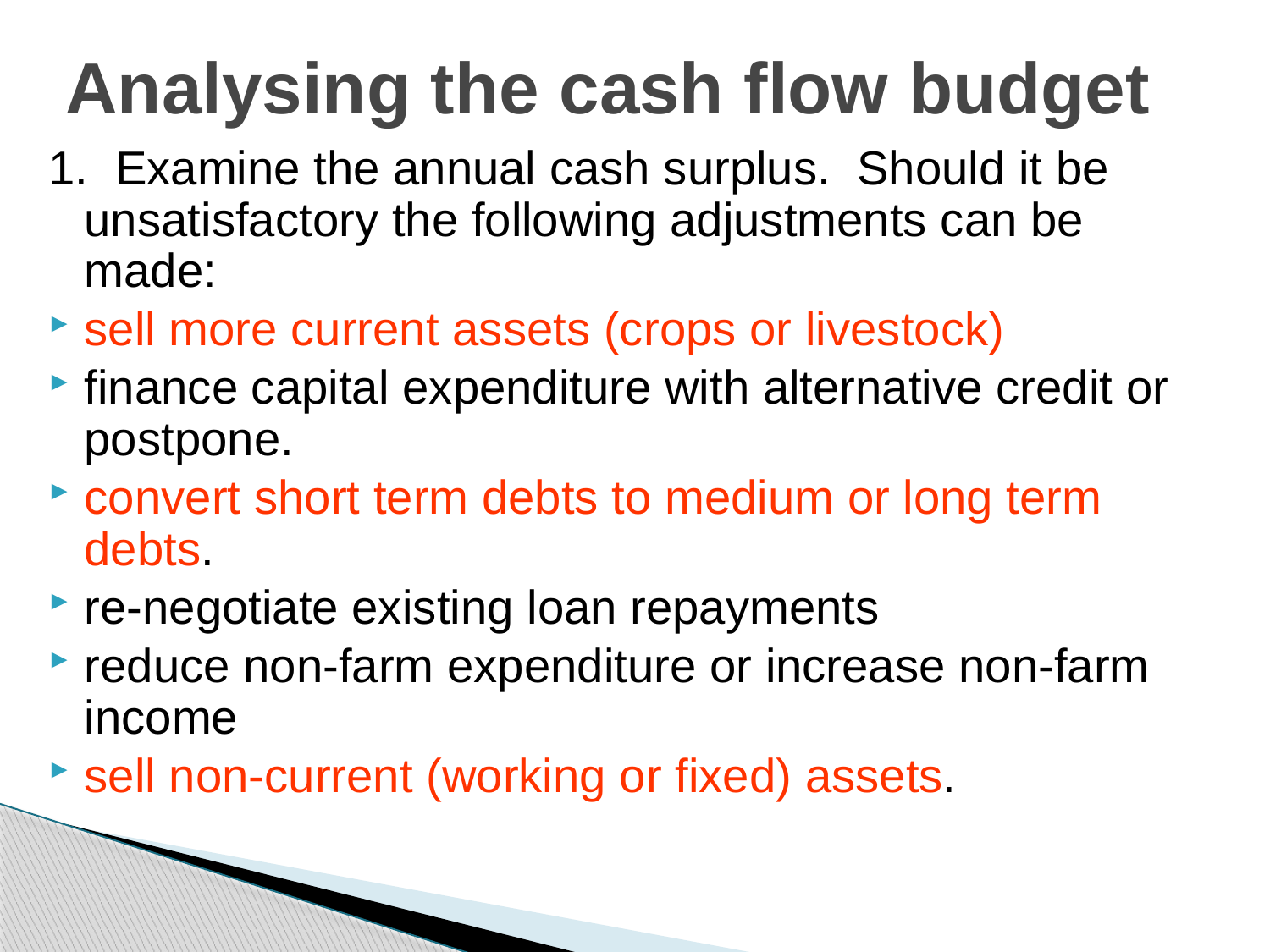

# Analysing the cash flow budget
1.  Examine the annual cash surplus.  Should it be unsatisfactory the following adjustments can be made:
sell more current assets (crops or livestock)
finance capital expenditure with alternative credit or postpone.
convert short term debts to medium or long term debts.
re-negotiate existing loan repayments
reduce non-farm expenditure or increase non-farm income
sell non-current (working or fixed) assets.